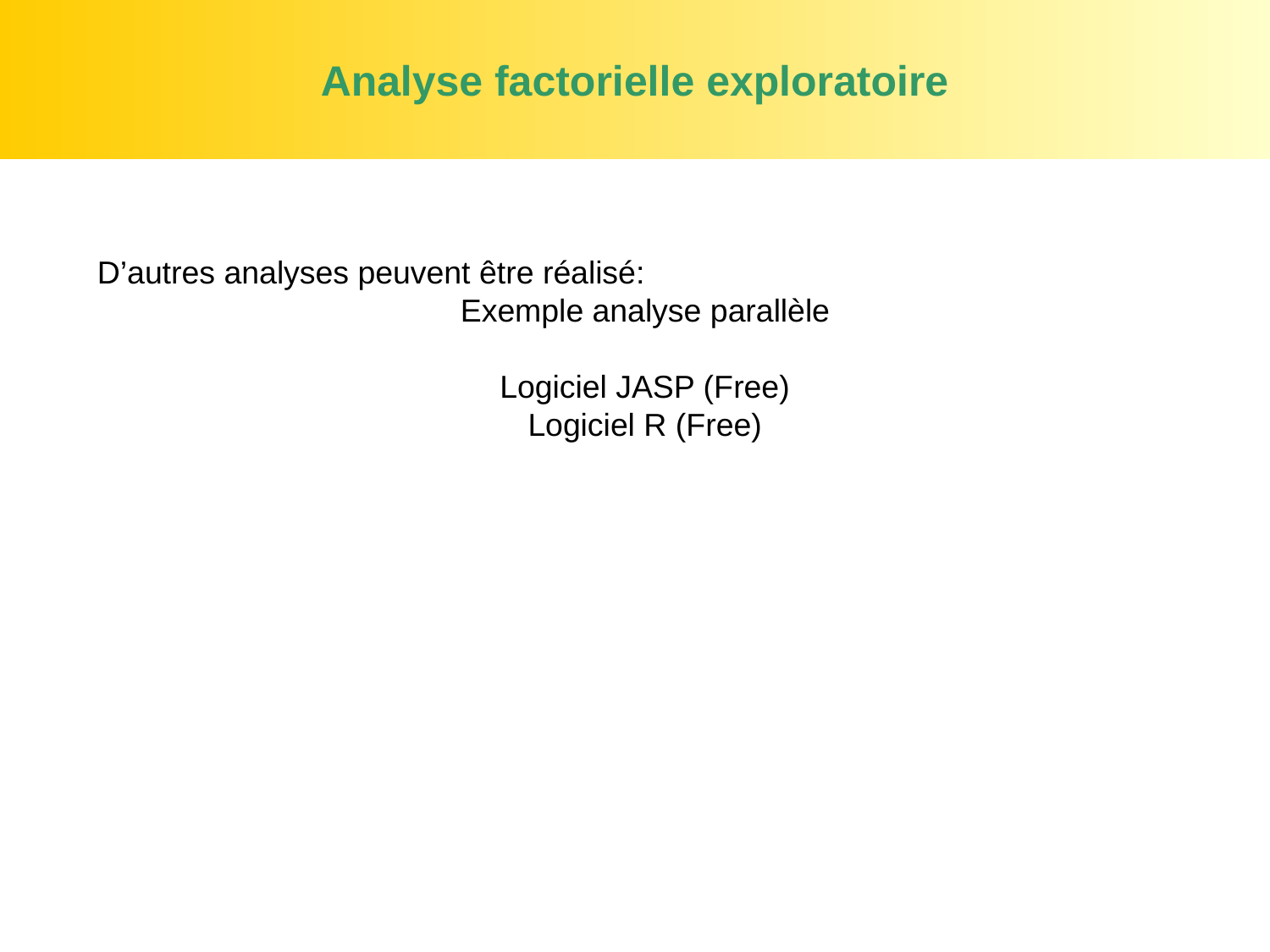

# Analyse factorielle exploratoire
D’autres analyses peuvent être réalisé:
Exemple analyse parallèle

Logiciel JASP (Free)
Logiciel R (Free)